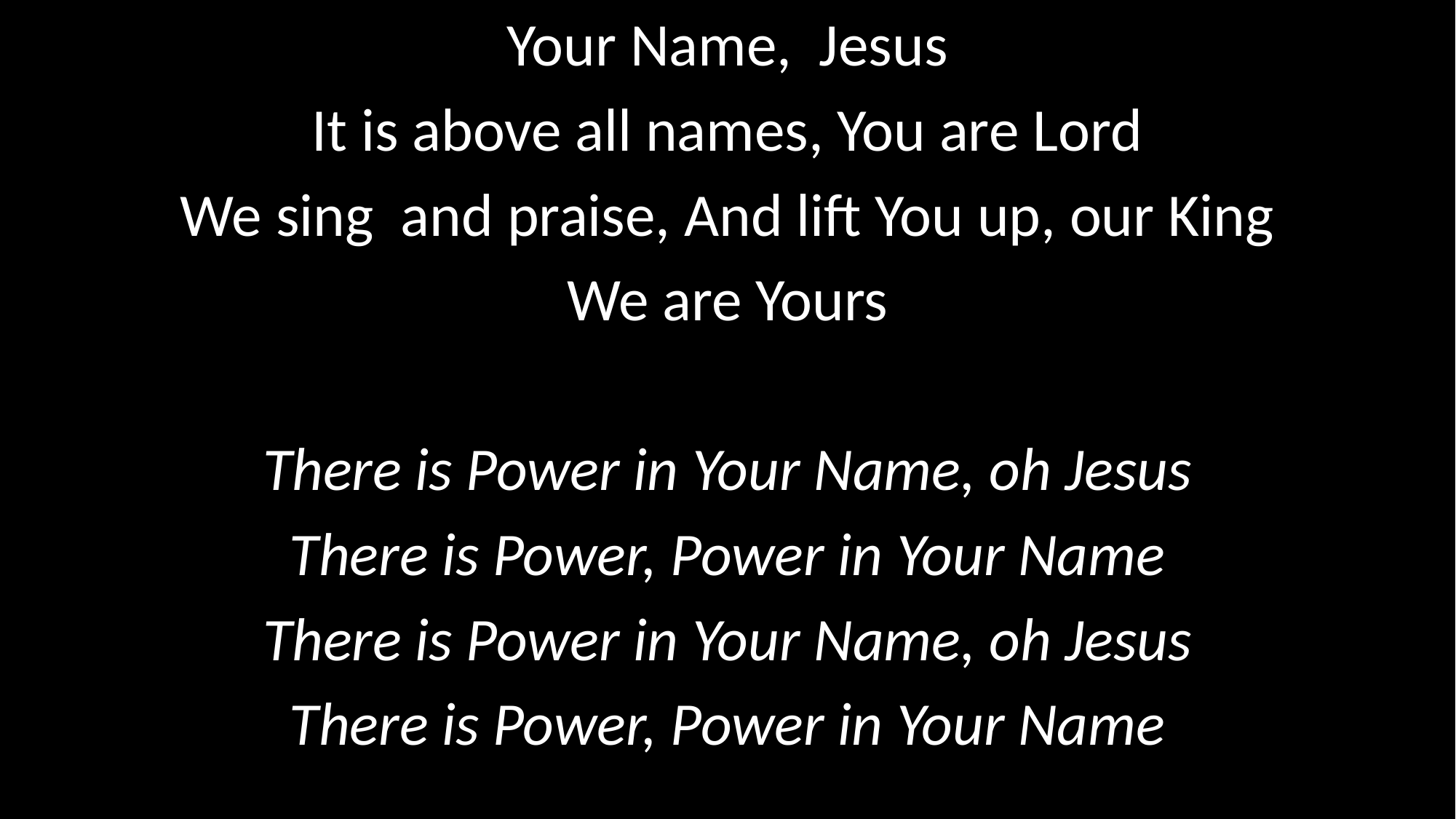

Your Name,  Jesus
It is above all names, You are Lord
We sing  and praise, And lift You up, our King
We are Yours

There is Power in Your Name, oh Jesus
There is Power, Power in Your Name
There is Power in Your Name, oh Jesus
There is Power, Power in Your Name